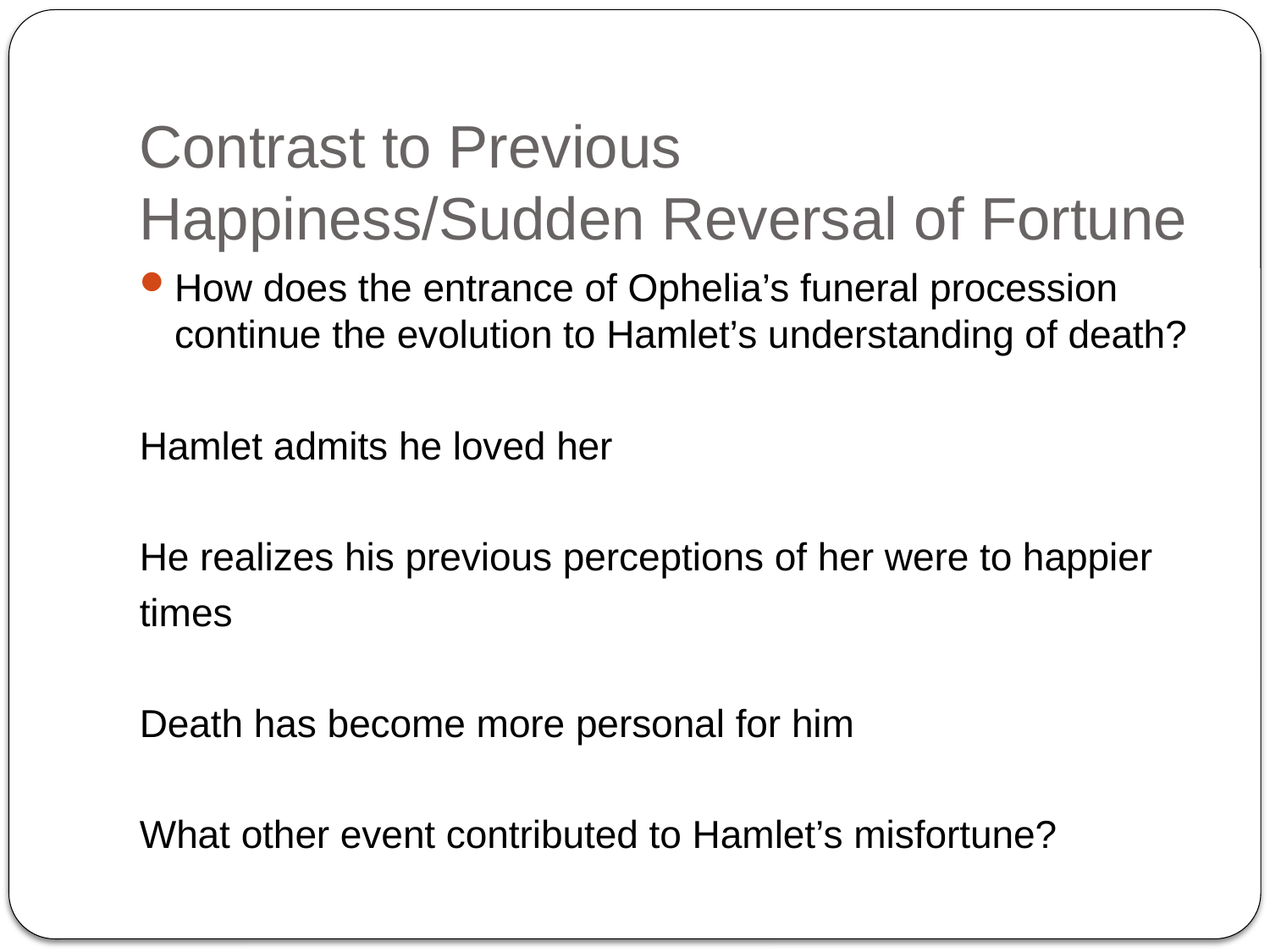

# Contrast to Previous Happiness/Sudden Reversal of Fortune

How does the entrance of Ophelia’s funeral procession continue the evolution to Hamlet’s understanding of death?

Hamlet admits he loved her

He realizes his previous perceptions of her were to happier
times

Death has become more personal for him

What other event contributed to Hamlet’s misfortune?